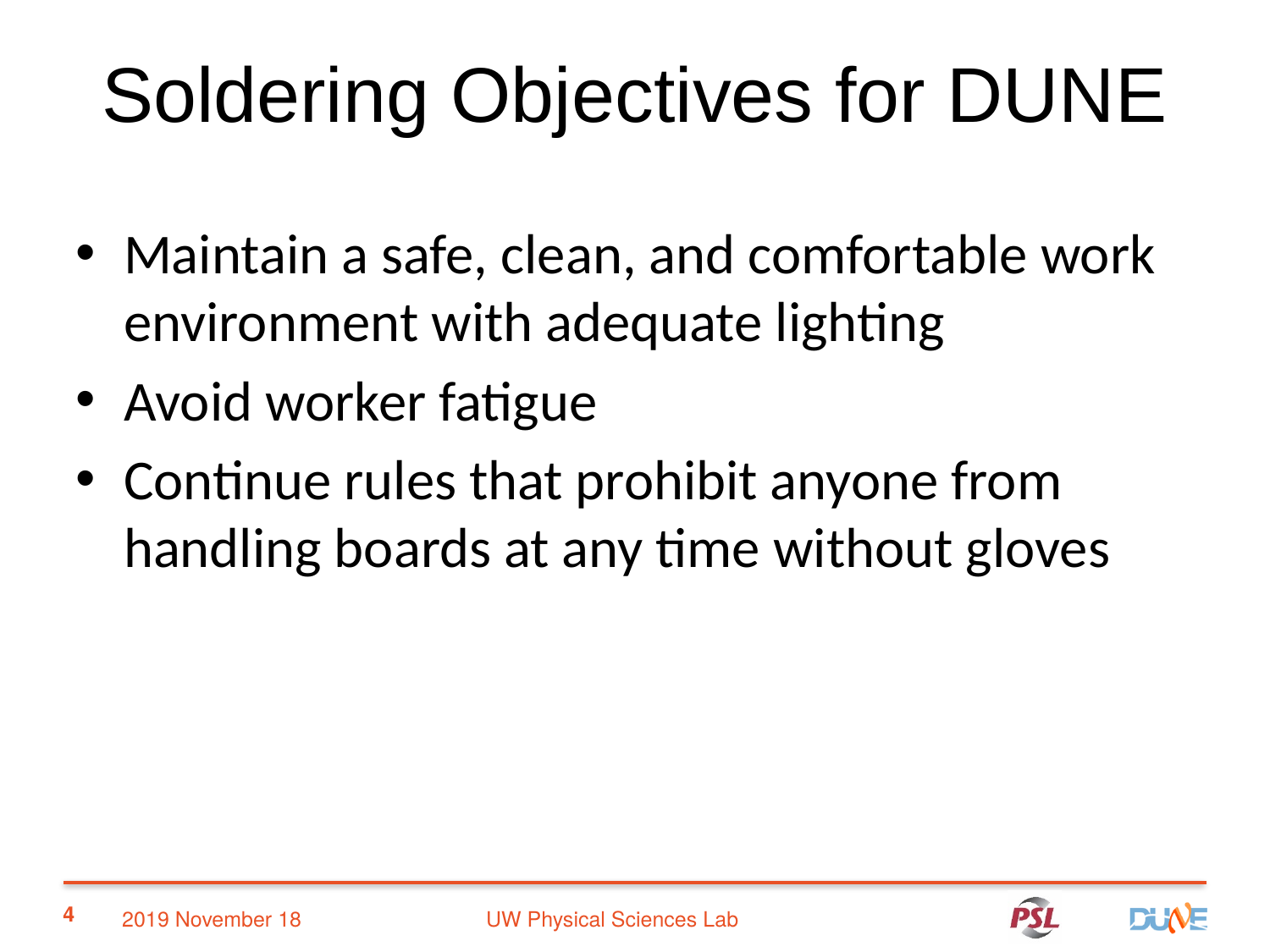

Soldering Objectives for DUNE
Maintain a safe, clean, and comfortable work environment with adequate lighting
Avoid worker fatigue
Continue rules that prohibit anyone from handling boards at any time without gloves

  UW Physical Sciences Lab
4
2019 November 18